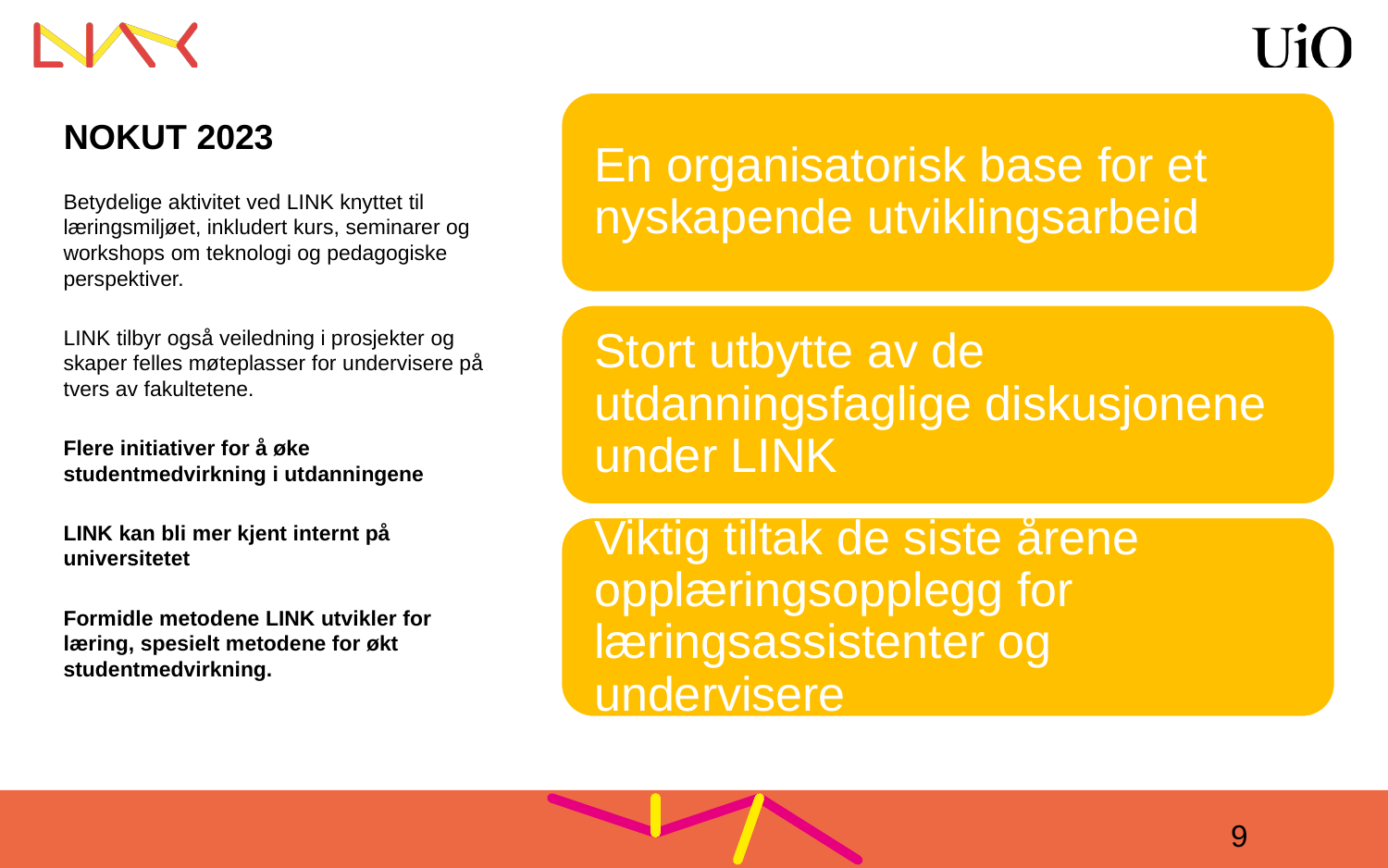

# NOKUT 2023
En organisatorisk base for et nyskapende utviklingsarbeid
Stort utbytte av de utdanningsfaglige diskusjonene under LINK
Viktig tiltak de siste årene opplæringsopplegg for læringsassistenter og undervisere
Betydelige aktivitet ved LINK knyttet til læringsmiljøet, inkludert kurs, seminarer og workshops om teknologi og pedagogiske perspektiver.

LINK tilbyr også veiledning i prosjekter og skaper felles møteplasser for undervisere på tvers av fakultetene.

Flere initiativer for å øke studentmedvirkning i utdanningene

LINK kan bli mer kjent internt på universitetet

Formidle metodene LINK utvikler for læring, spesielt metodene for økt studentmedvirkning.

9